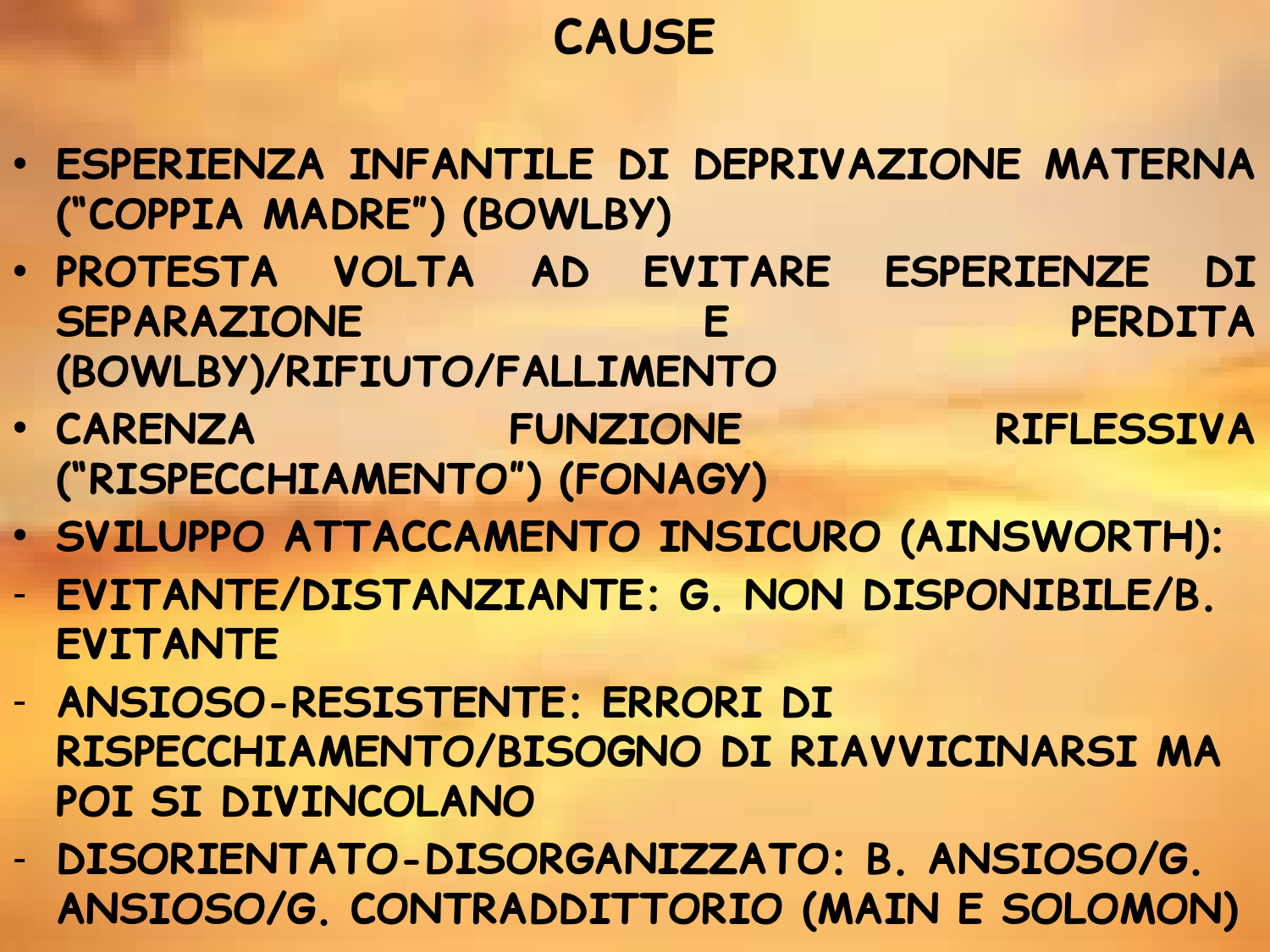

CAUSE

ESPERIENZA INFANTILE DI DEPRIVAZIONE MATERNA (“COPPIA MADRE”) (BOWLBY)
PROTESTA VOLTA AD EVITARE ESPERIENZE DI SEPARAZIONE E PERDITA (BOWLBY)/RIFIUTO/FALLIMENTO
CARENZA FUNZIONE RIFLESSIVA (“RISPECCHIAMENTO”) (FONAGY)
SVILUPPO ATTACCAMENTO INSICURO (AINSWORTH):
EVITANTE/DISTANZIANTE: G. NON DISPONIBILE/B. EVITANTE
ANSIOSO-RESISTENTE: ERRORI DI RISPECCHIAMENTO/BISOGNO DI RIAVVICINARSI MA POI SI DIVINCOLANO
DISORIENTATO-DISORGANIZZATO: B. ANSIOSO/G. ANSIOSO/G. CONTRADDITTORIO (MAIN E SOLOMON)
#